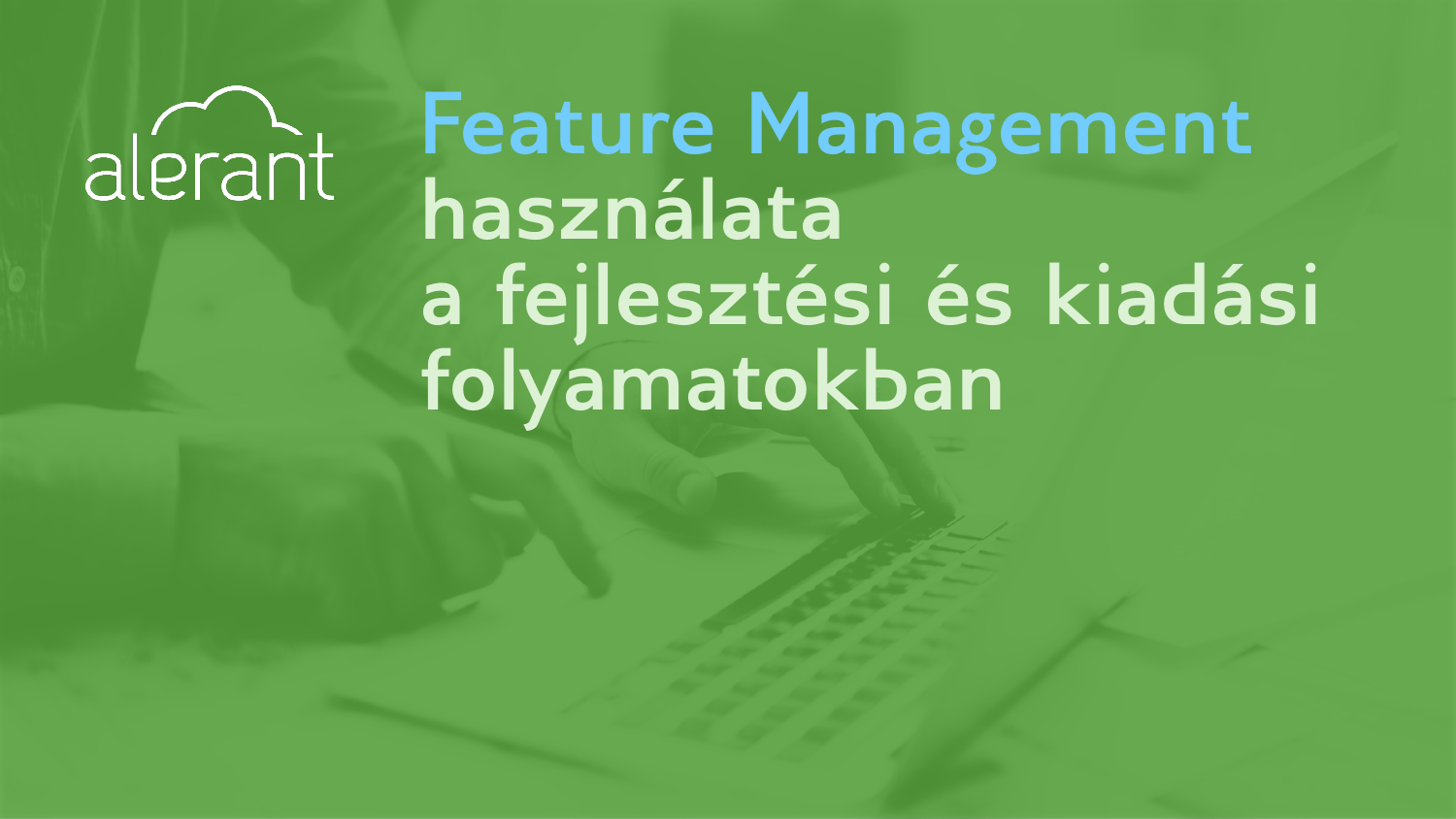

# Feature Management használata a fejlesztési és kiadási folyamatokban